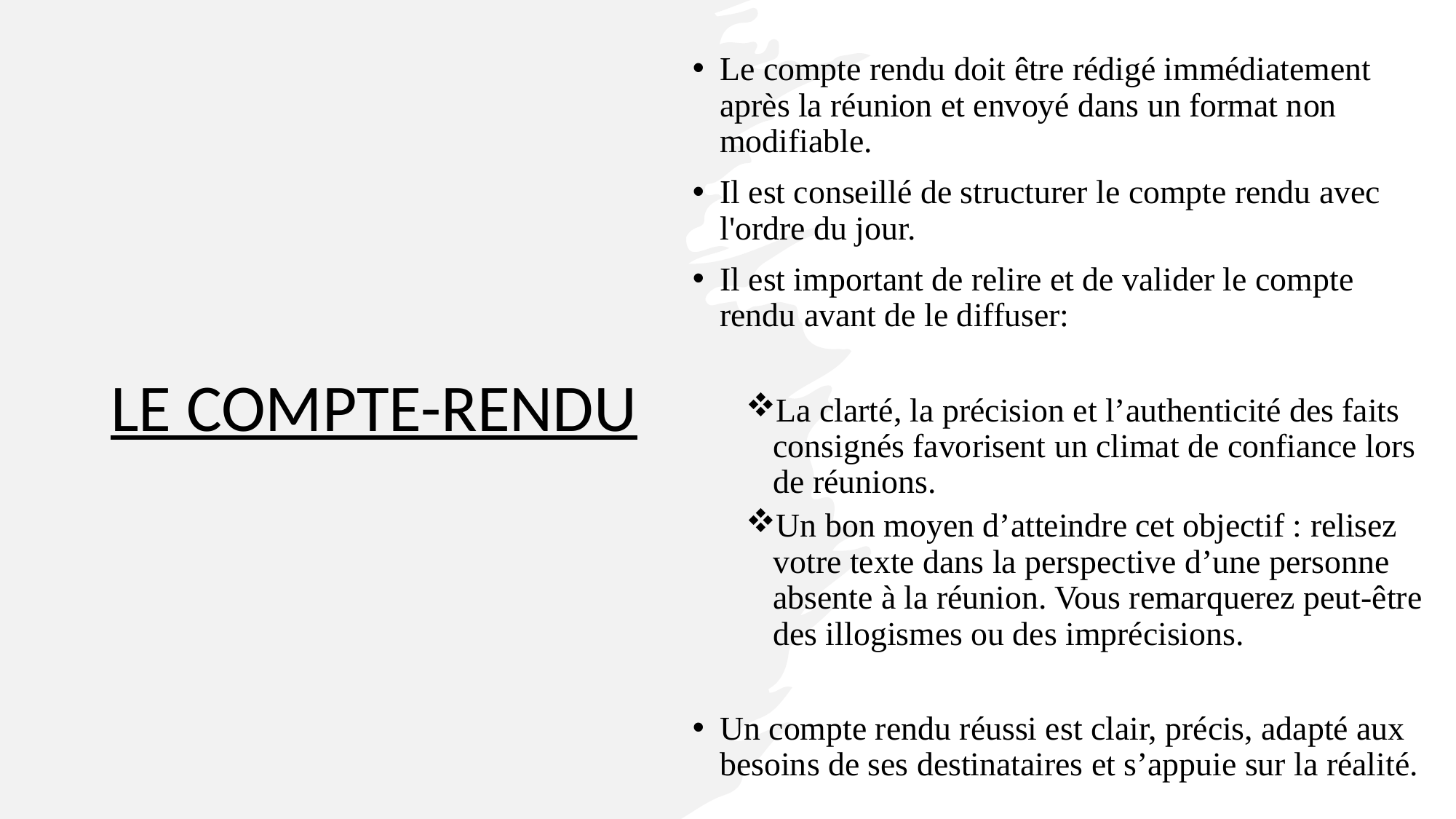

Le compte rendu doit être rédigé immédiatement après la réunion et envoyé dans un format non modifiable.
Il est conseillé de structurer le compte rendu avec l'ordre du jour.
Il est important de relire et de valider le compte rendu avant de le diffuser:

La clarté, la précision et l’authenticité des faits consignés favorisent un climat de confiance lors de réunions.
Un bon moyen d’atteindre cet objectif : relisez votre texte dans la perspective d’une personne absente à la réunion. Vous remarquerez peut-être des illogismes ou des imprécisions.

Un compte rendu réussi est clair, précis, adapté aux besoins de ses destinataires et s’appuie sur la réalité.
# LE COMPTE-RENDU